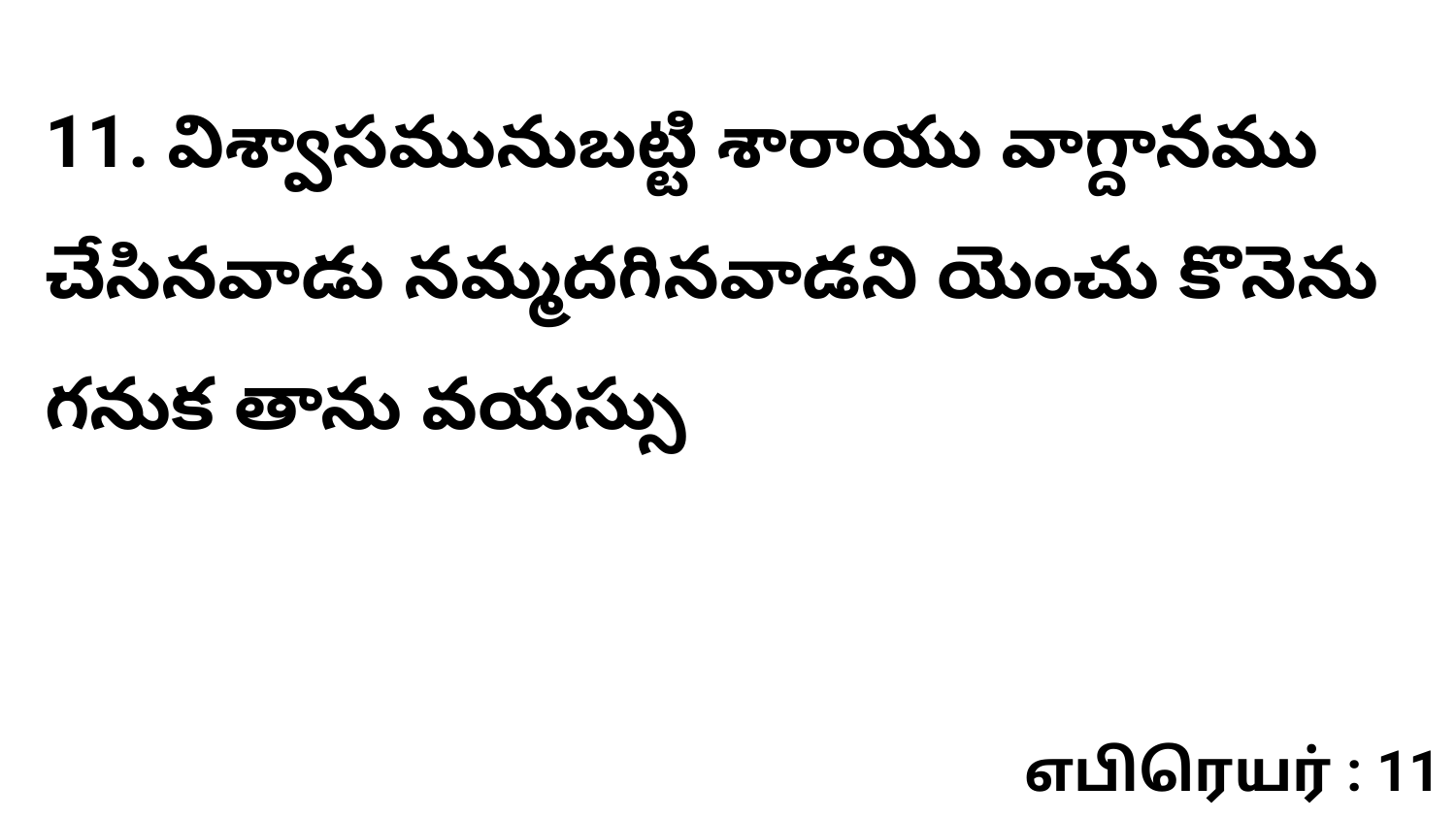

11. విశ్వాసమునుబట్టి శారాయు వాగ్దానము చేసినవాడు నమ్మదగినవాడని యెంచు కొనెను గనుక తాను వయస్సు
எபிரெயர் : 11